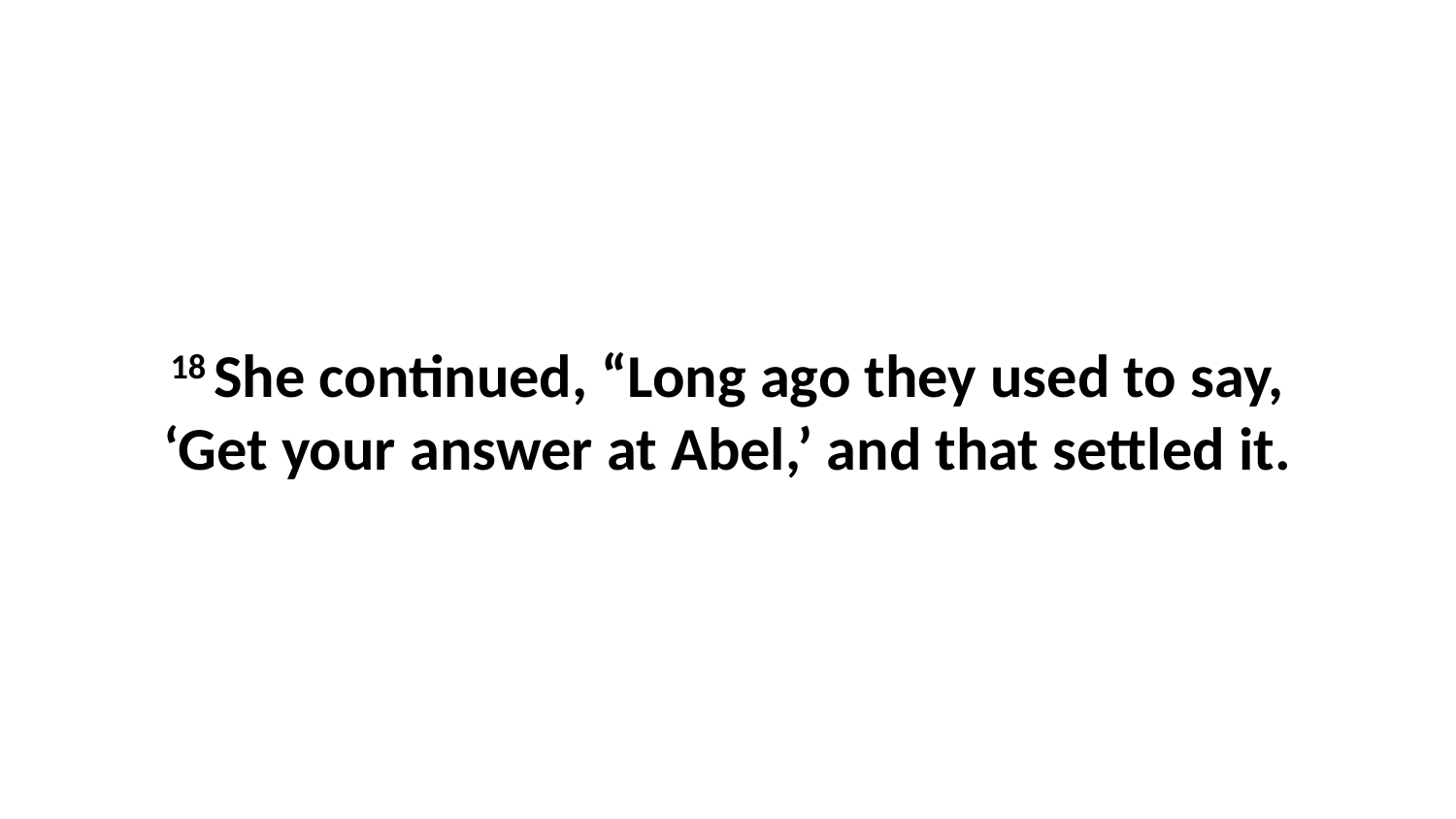

18 She continued, “Long ago they used to say, ‘Get your answer at Abel,’ and that settled it.